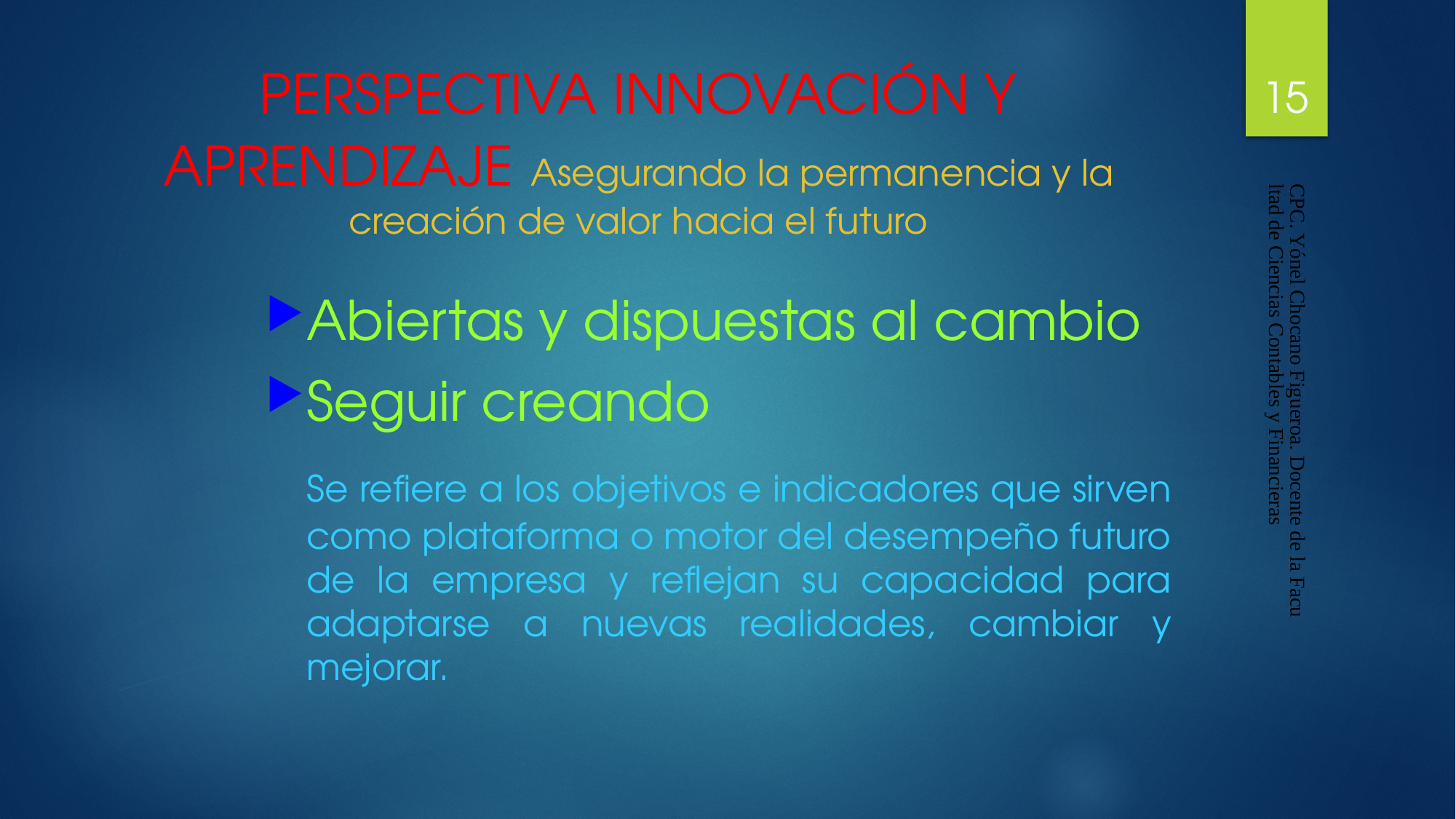

15
# PERSPECTIVA INNOVACIÓN Y APRENDIZAJE Asegurando la permanencia y la creación de valor hacia el futuro
Abiertas y dispuestas al cambio
Seguir creando
	Se refiere a los objetivos e indicadores que sirven como plataforma o motor del desempeño futuro de la empresa y reflejan su capacidad para adaptarse a nuevas realidades, cambiar y mejorar.
CPC. Yónel Chocano Figueroa. Docente de la Facultad de Ciencias Contables y Financieras